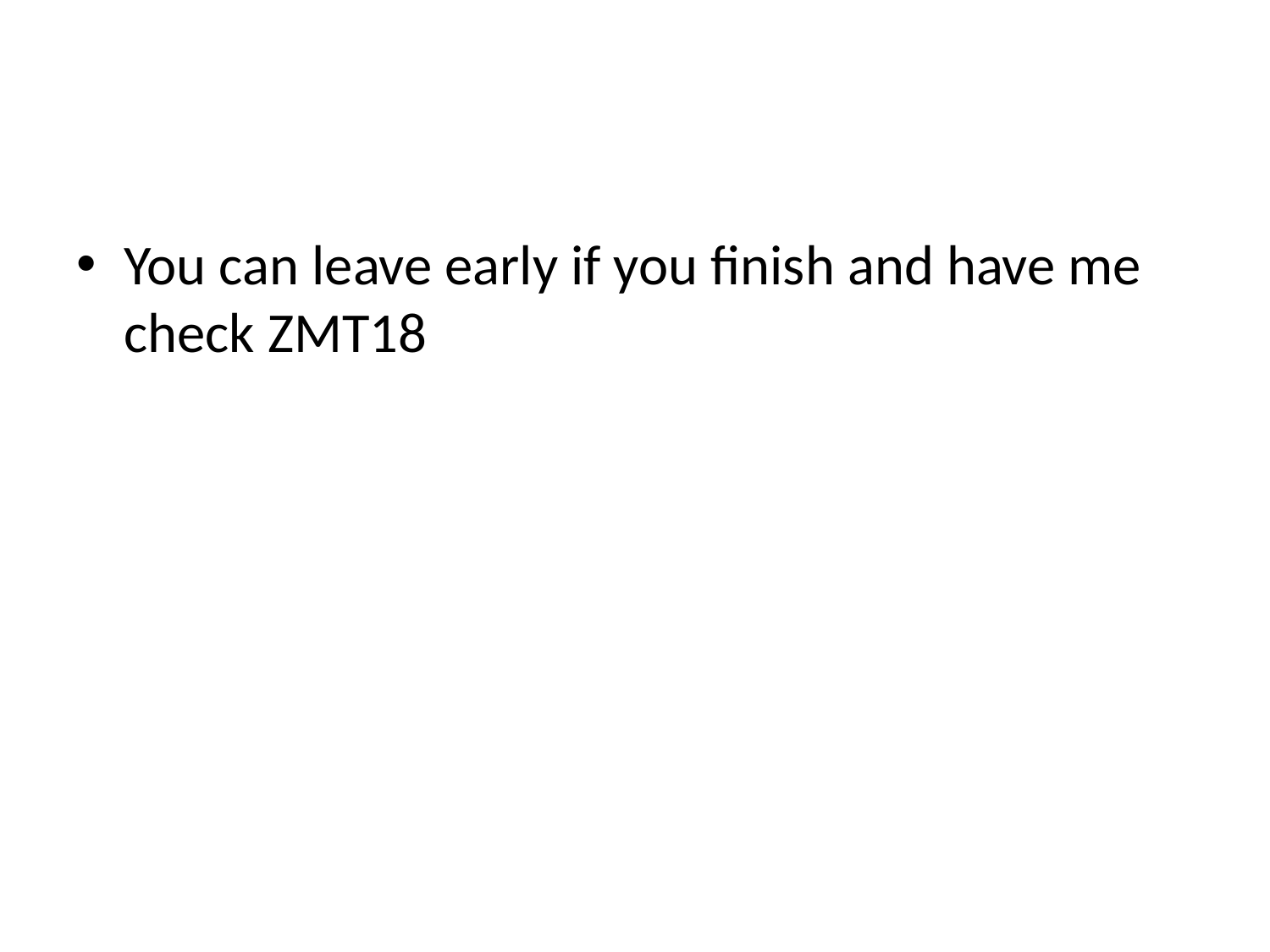

#
You can leave early if you finish and have me check ZMT18